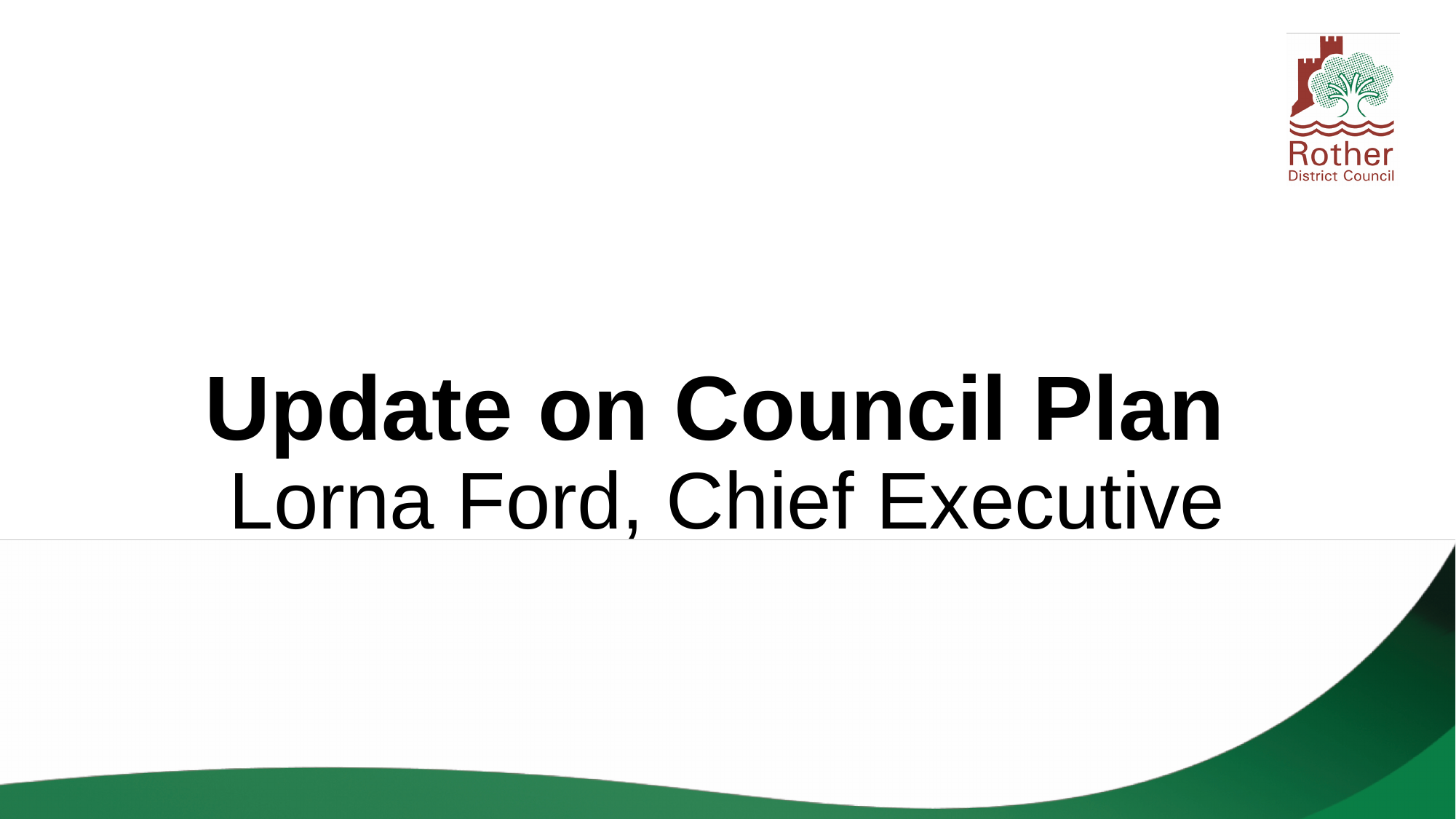

# Update on Council Plan Lorna Ford, Chief Executive